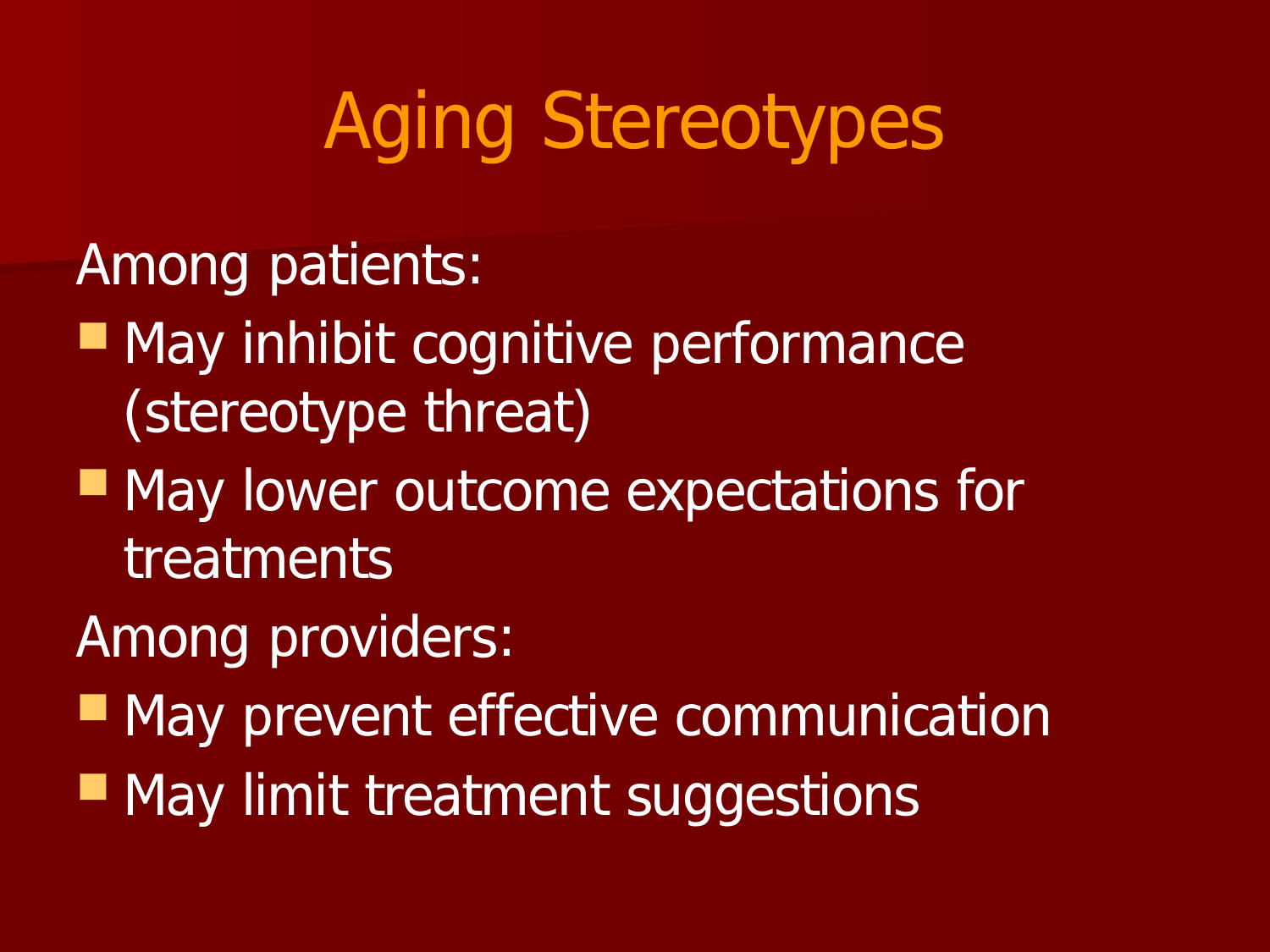

# Aging Stereotypes
Among patients:
May inhibit cognitive performance  (stereotype threat)
May lower outcome expectations for treatments
Among providers:
May prevent effective communication
May limit treatment suggestions